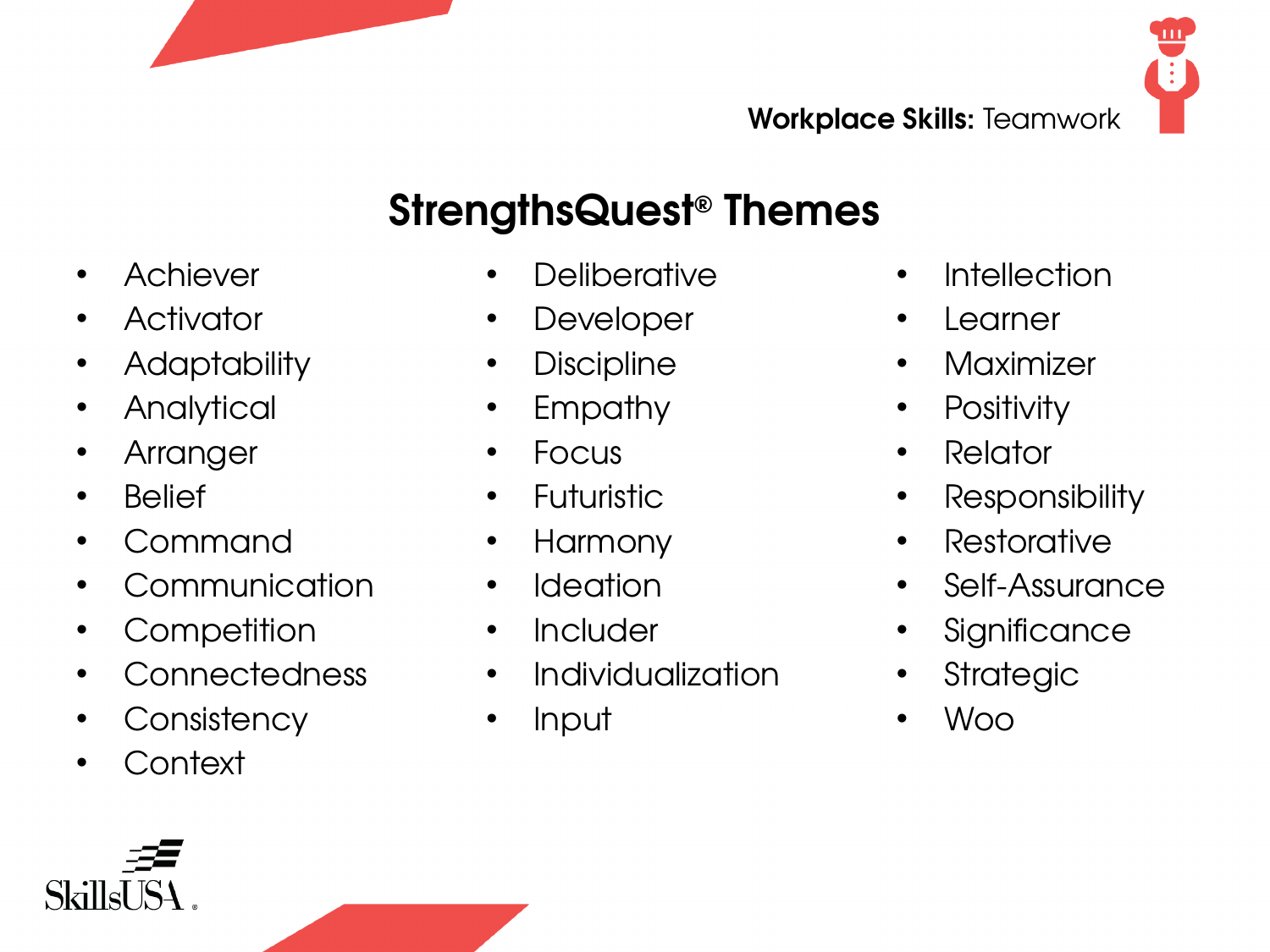

# Workplace Skills: Teamwork
StrengthsQuest® Themes
Achiever
Activator
Adaptability
Analytical
Arranger
Belief
Command
Communication
Competition
Connectedness
Consistency
Context
Deliberative
Developer
Discipline
Empathy
Focus
Futuristic
Harmony
Ideation
Includer
Individualization
Input
Intellection
Learner
Maximizer
Positivity
Relator
Responsibility
Restorative
Self-Assurance
Significance
Strategic
Woo